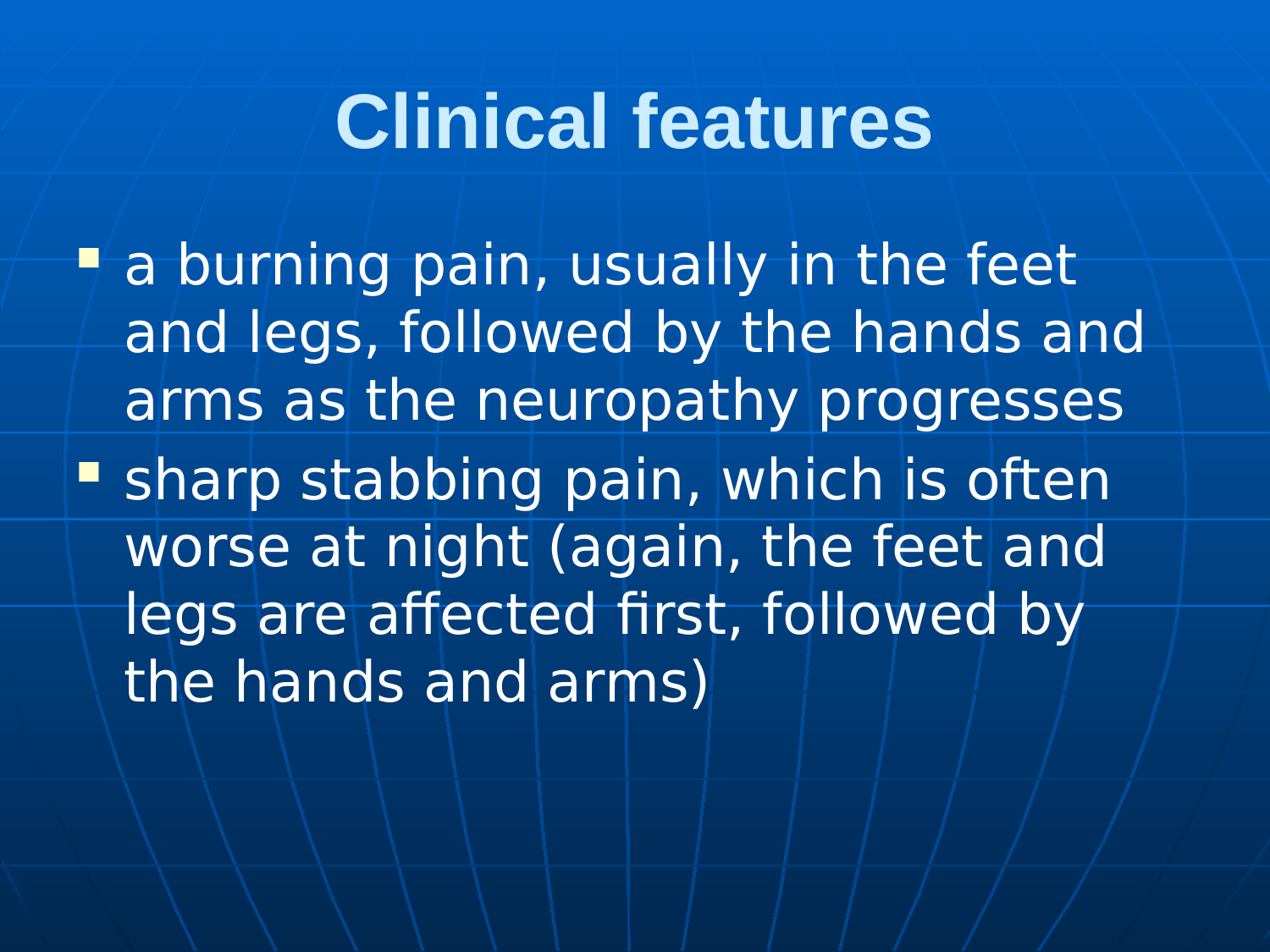

# Clinical features
a burning pain, usually in the feet and legs, followed by the hands and arms as the neuropathy progresses
sharp stabbing pain, which is often worse at night (again, the feet and legs are affected first, followed by the hands and arms)